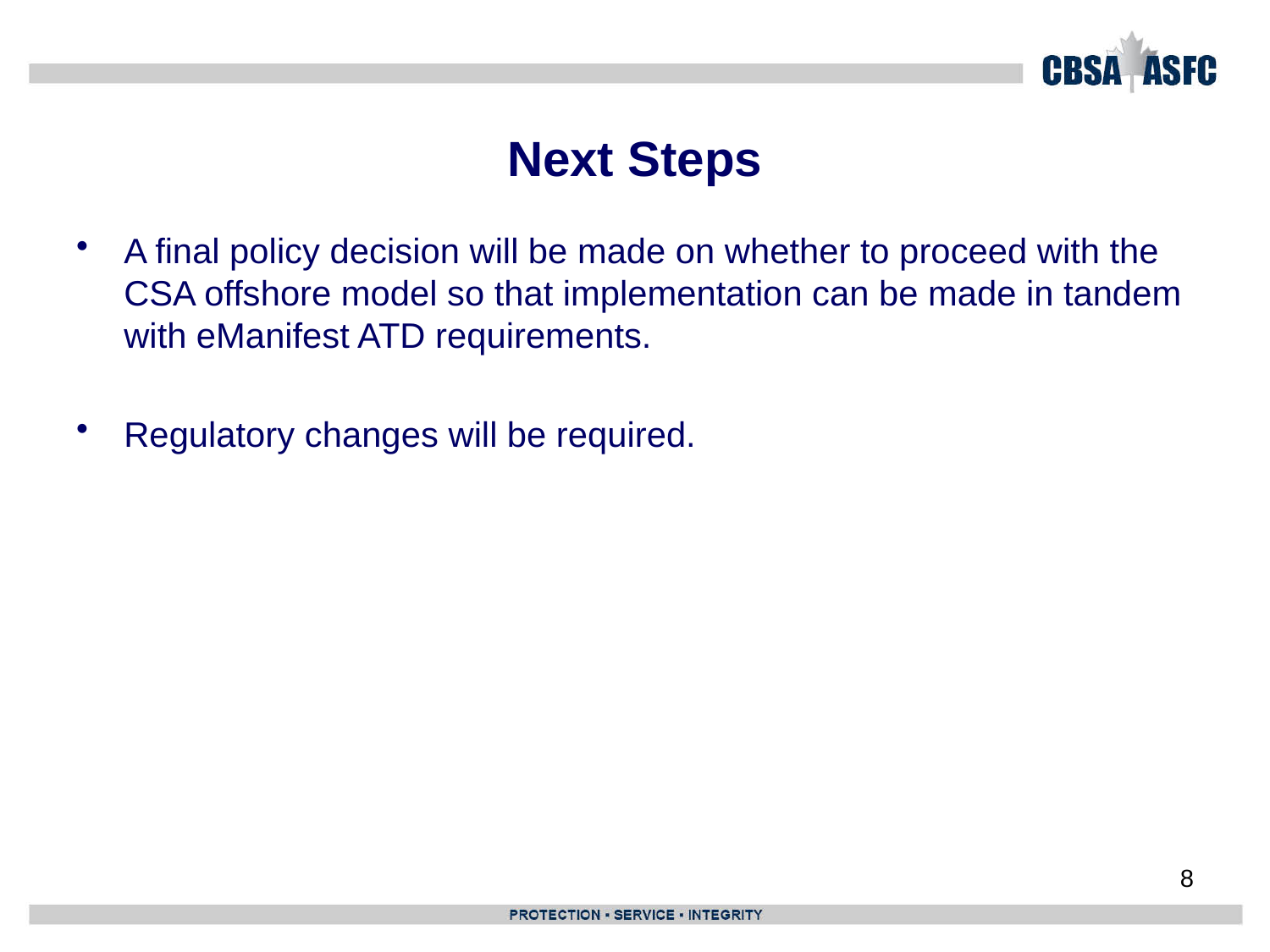

# Next Steps
A final policy decision will be made on whether to proceed with the CSA offshore model so that implementation can be made in tandem with eManifest ATD requirements.

Regulatory changes will be required.
8